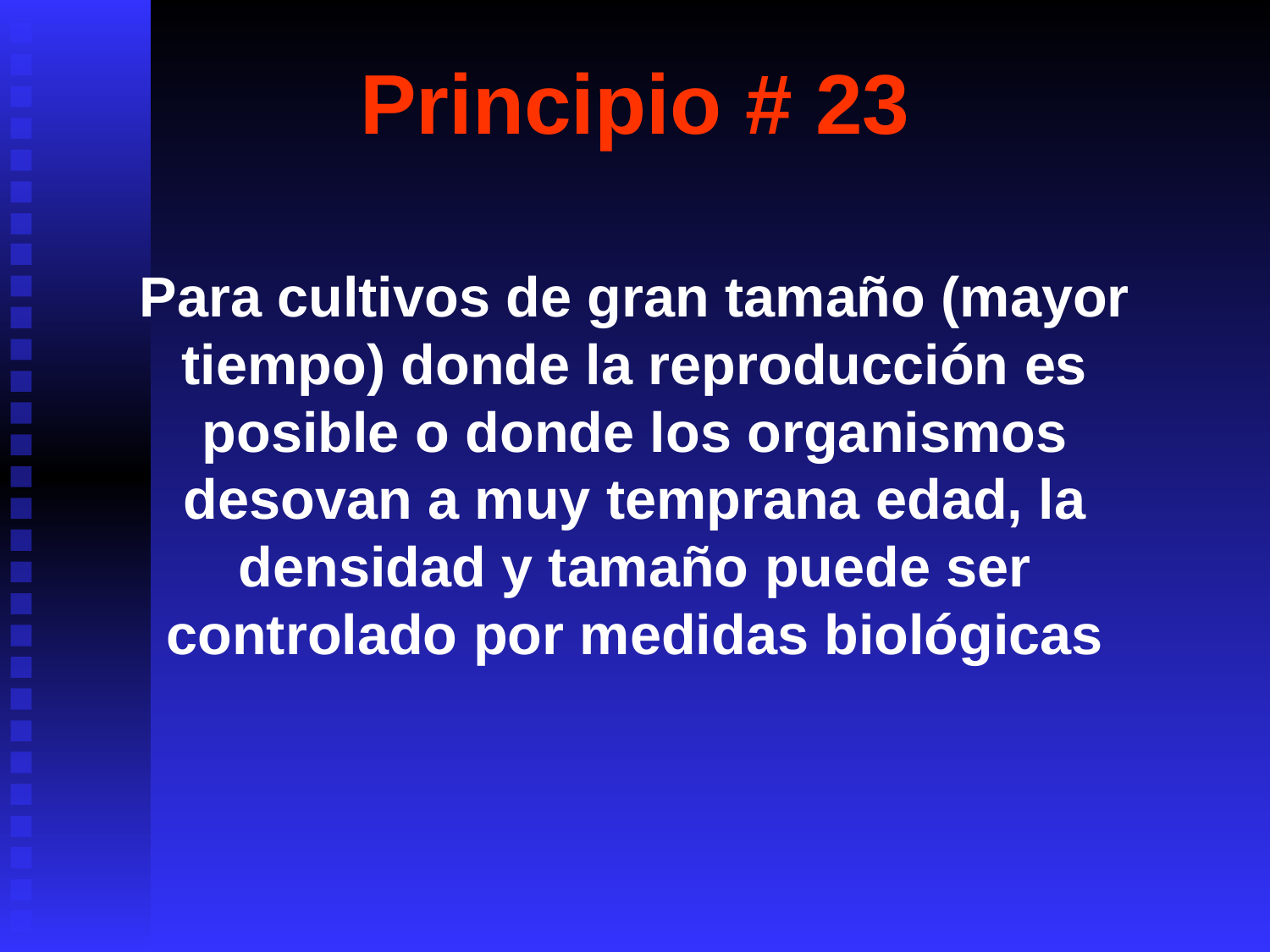

# Principio # 23
Para cultivos de gran tamaño (mayor tiempo) donde la reproducción es posible o donde los organismos desovan a muy temprana edad, la densidad y tamaño puede ser controlado por medidas biológicas